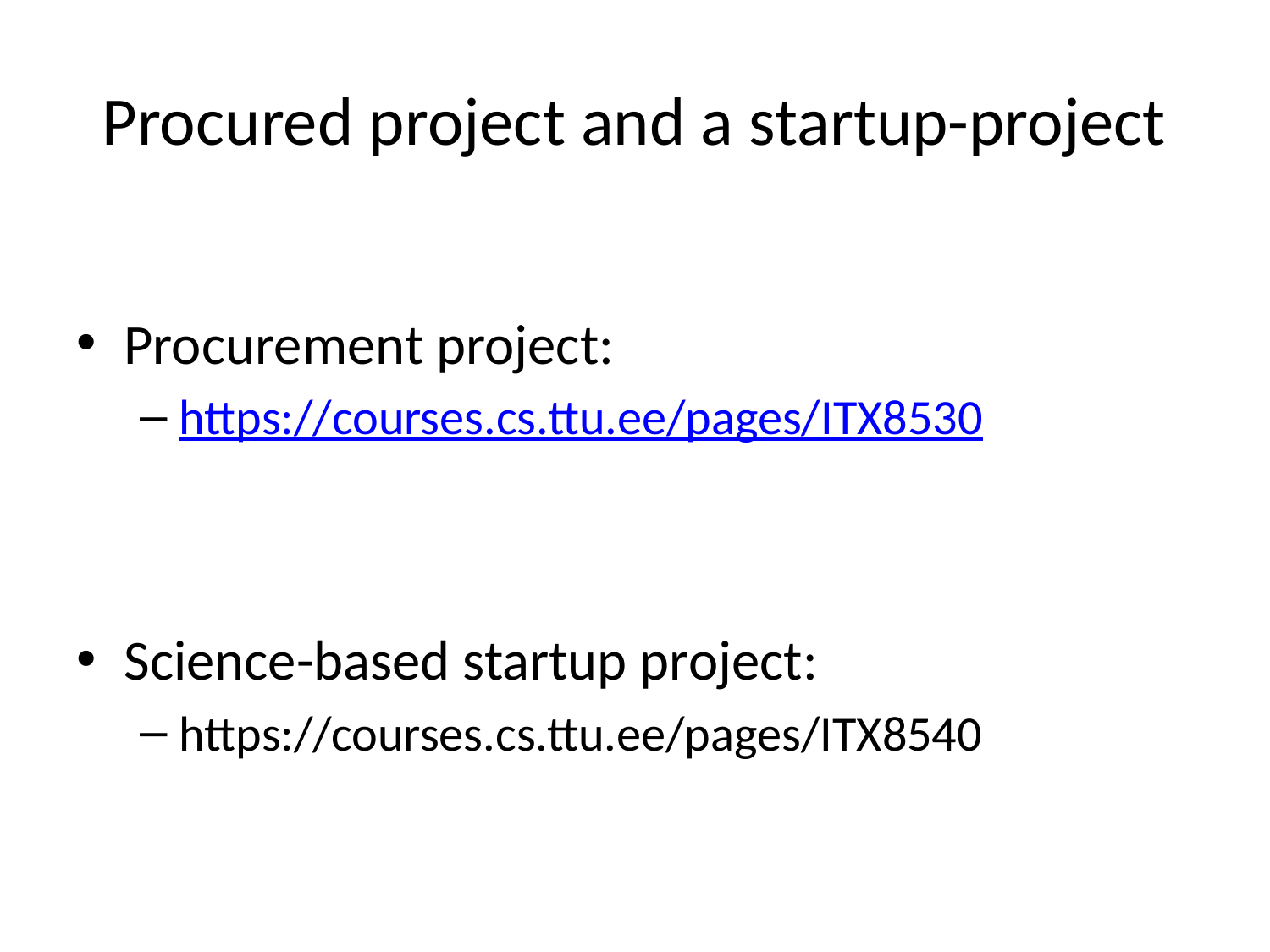

# Procured project and a startup-project

Procurement project:
https://courses.cs.ttu.ee/pages/ITX8530

Science-based startup project:
https://courses.cs.ttu.ee/pages/ITX8540